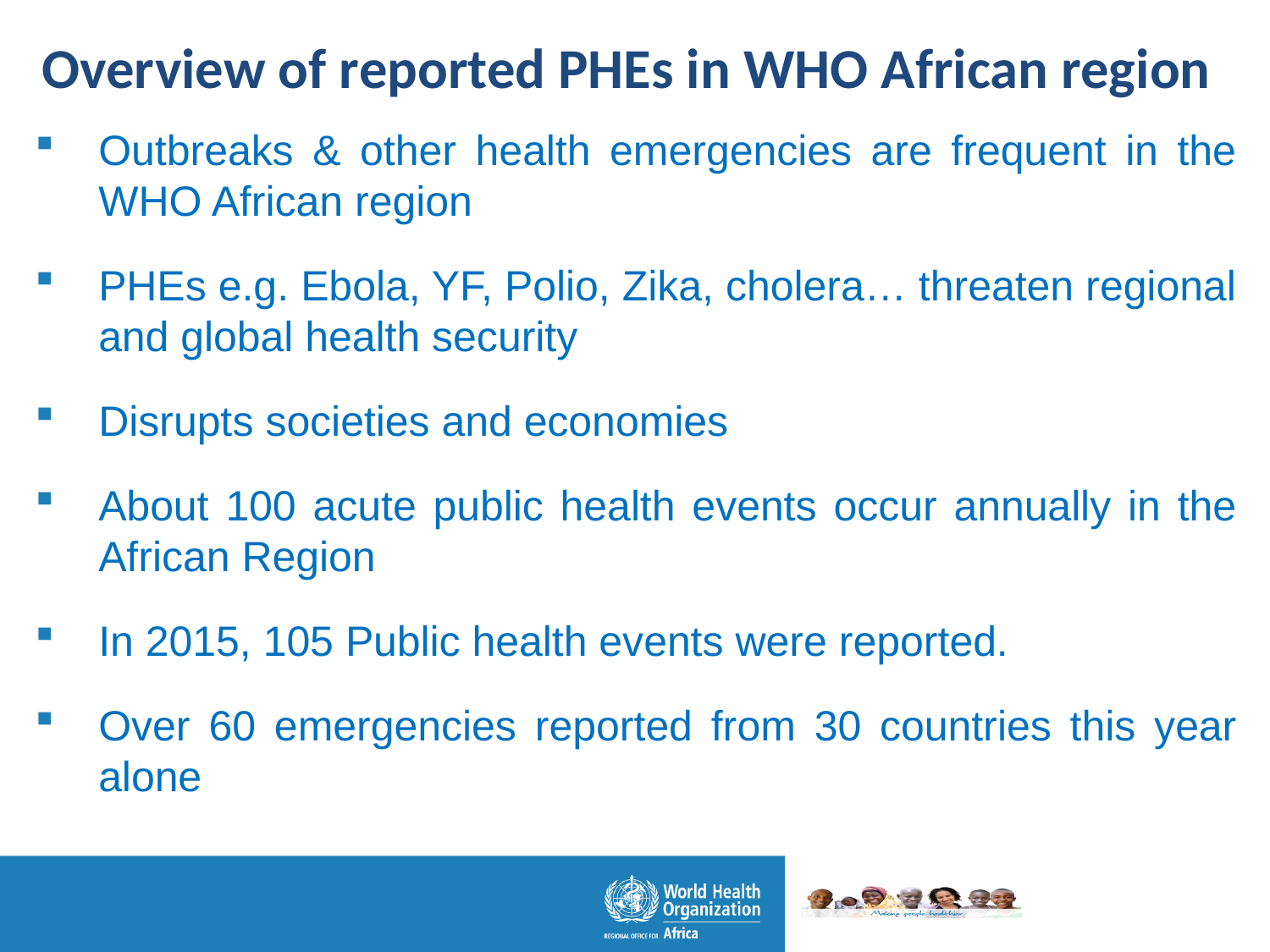

Overview of reported PHEs in WHO African region
Outbreaks & other health emergencies are frequent in the WHO African region
PHEs e.g. Ebola, YF, Polio, Zika, cholera… threaten regional and global health security
Disrupts societies and economies
About 100 acute public health events occur annually in the African Region
In 2015, 105 Public health events were reported.
Over 60 emergencies reported from 30 countries this year alone